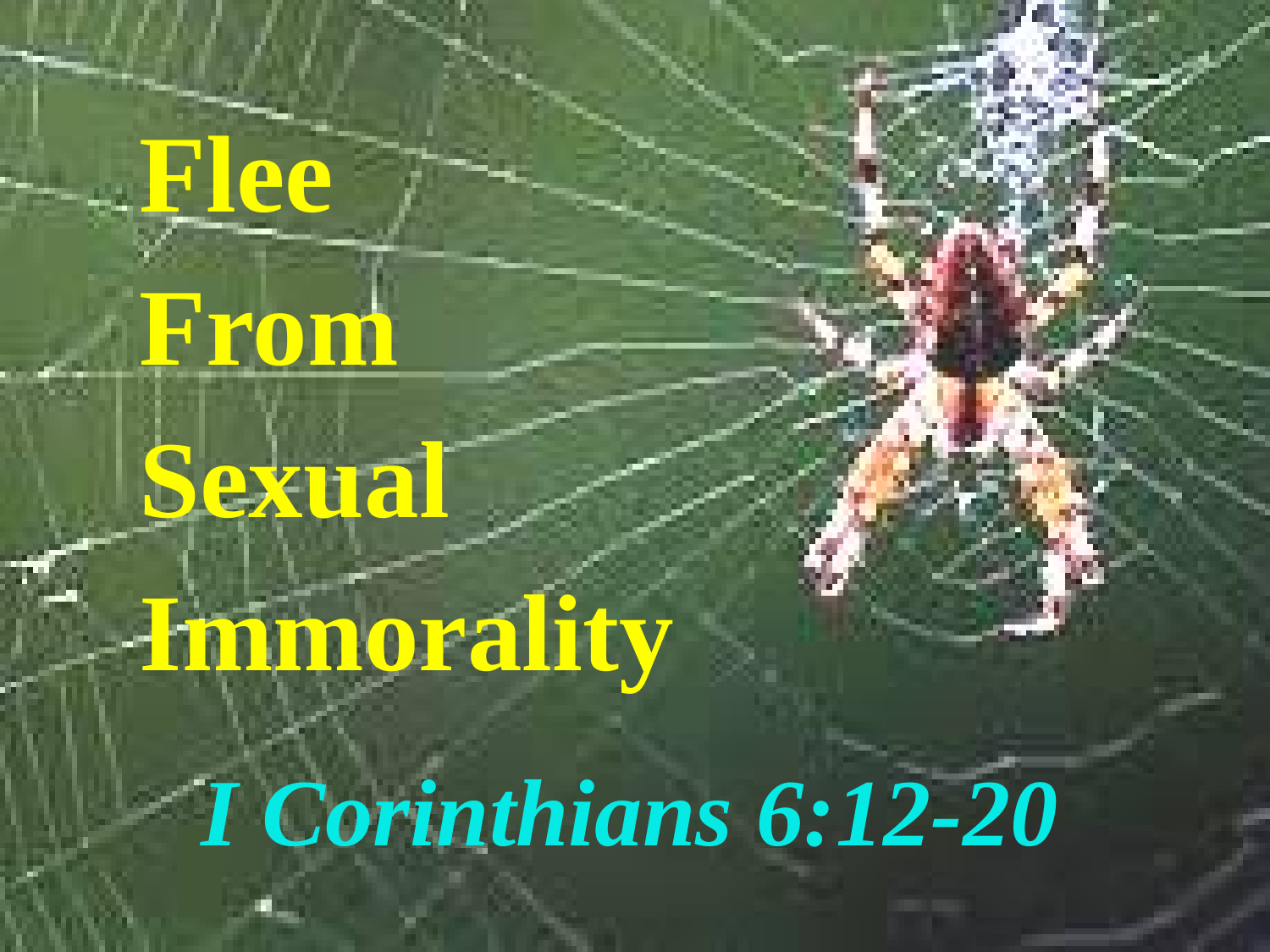

Flee
   From
   Sexual
   Immorality

      I Corinthians 6:12-20